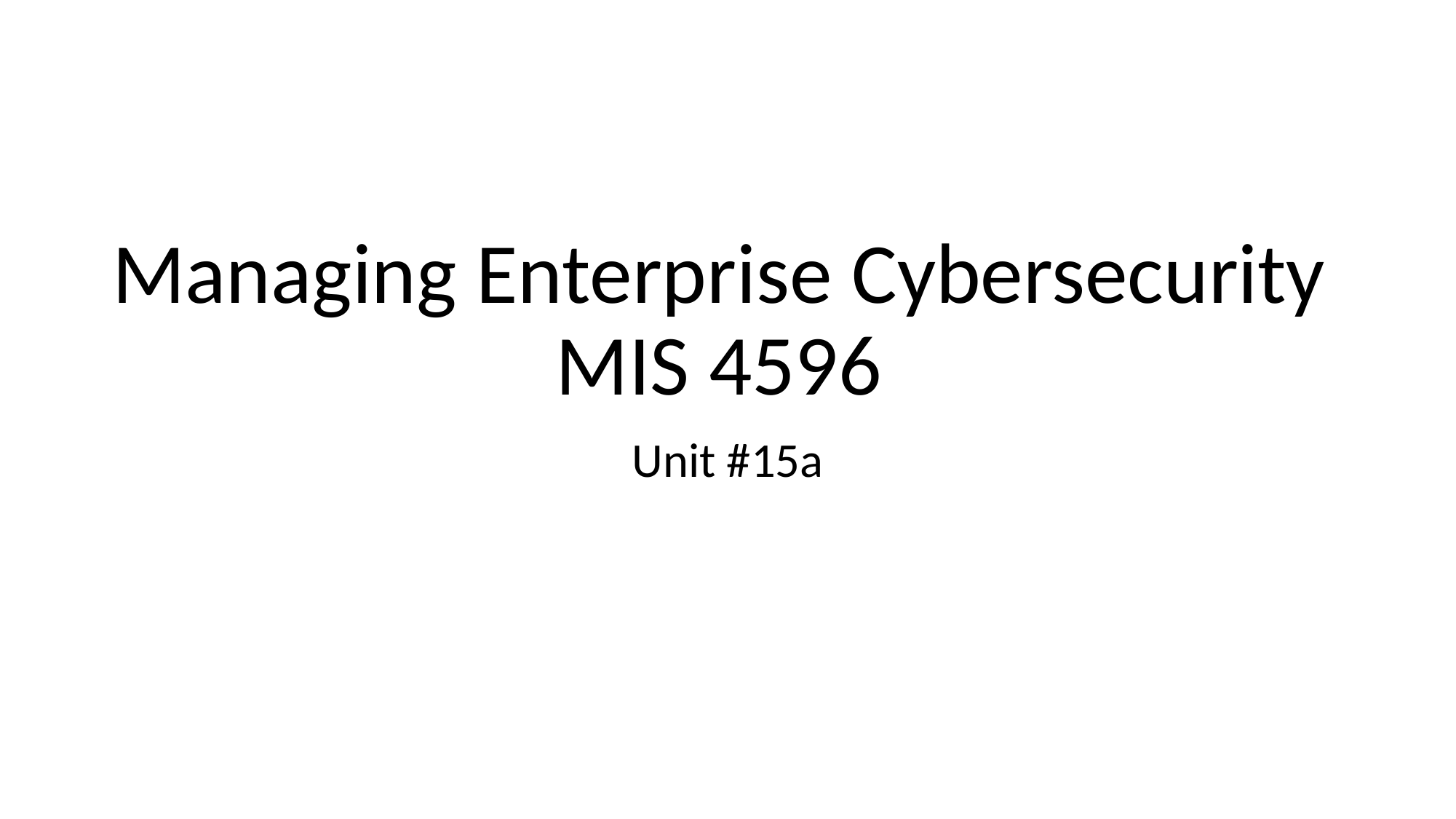

# Managing Enterprise Cybersecurity MIS 4596
Unit #15a